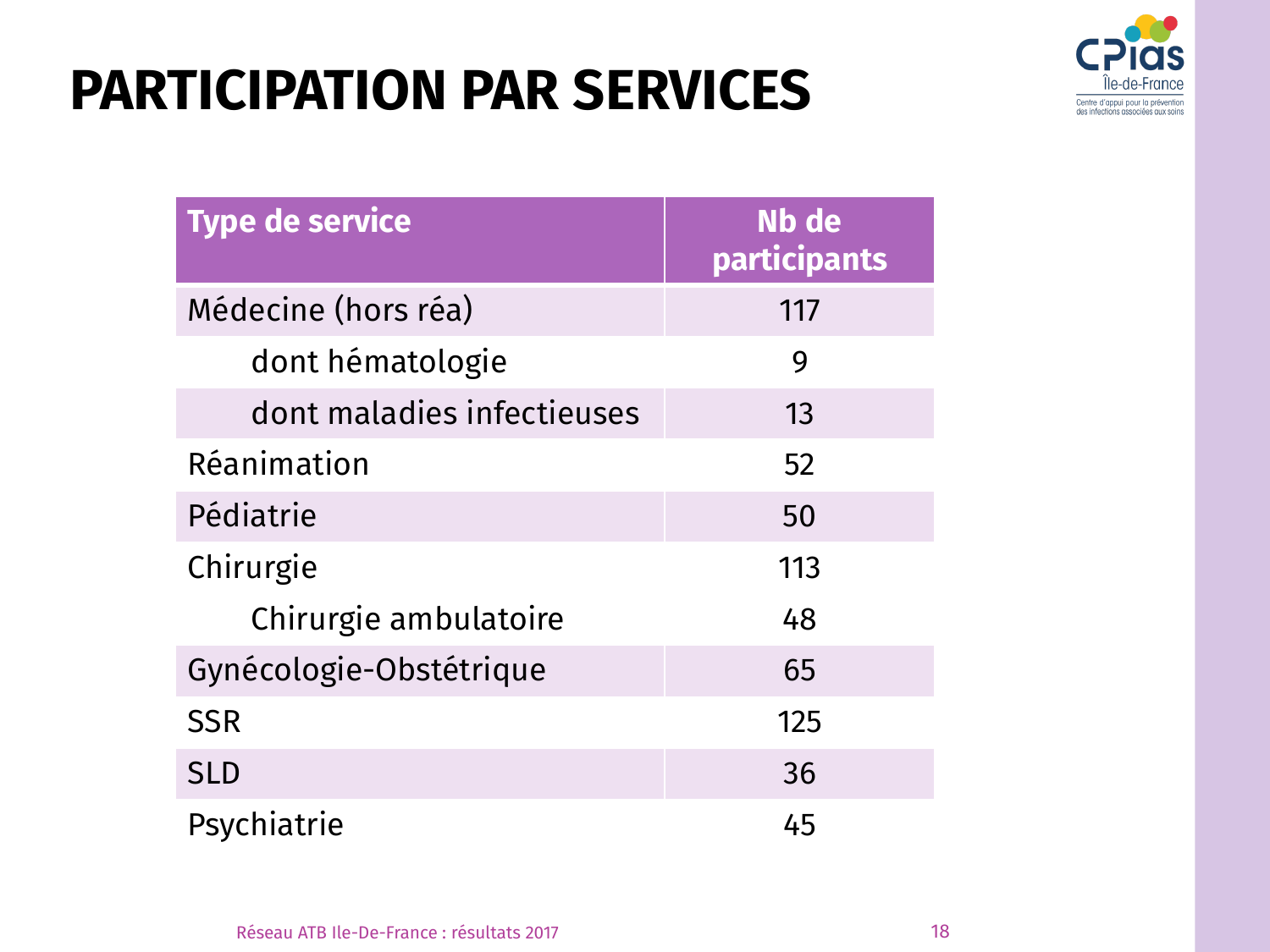

# participation par services
| Type de service | Nb de participants |
| --- | --- |
| Médecine (hors réa) | 117 |
| dont hématologie | 9 |
| dont maladies infectieuses | 13 |
| Réanimation | 52 |
| Pédiatrie | 50 |
| Chirurgie | 113 |
| Chirurgie ambulatoire | 48 |
| Gynécologie-Obstétrique | 65 |
| SSR | 125 |
| SLD | 36 |
| Psychiatrie | 45 |

18
Réseau ATB Ile-De-France : résultats 2017